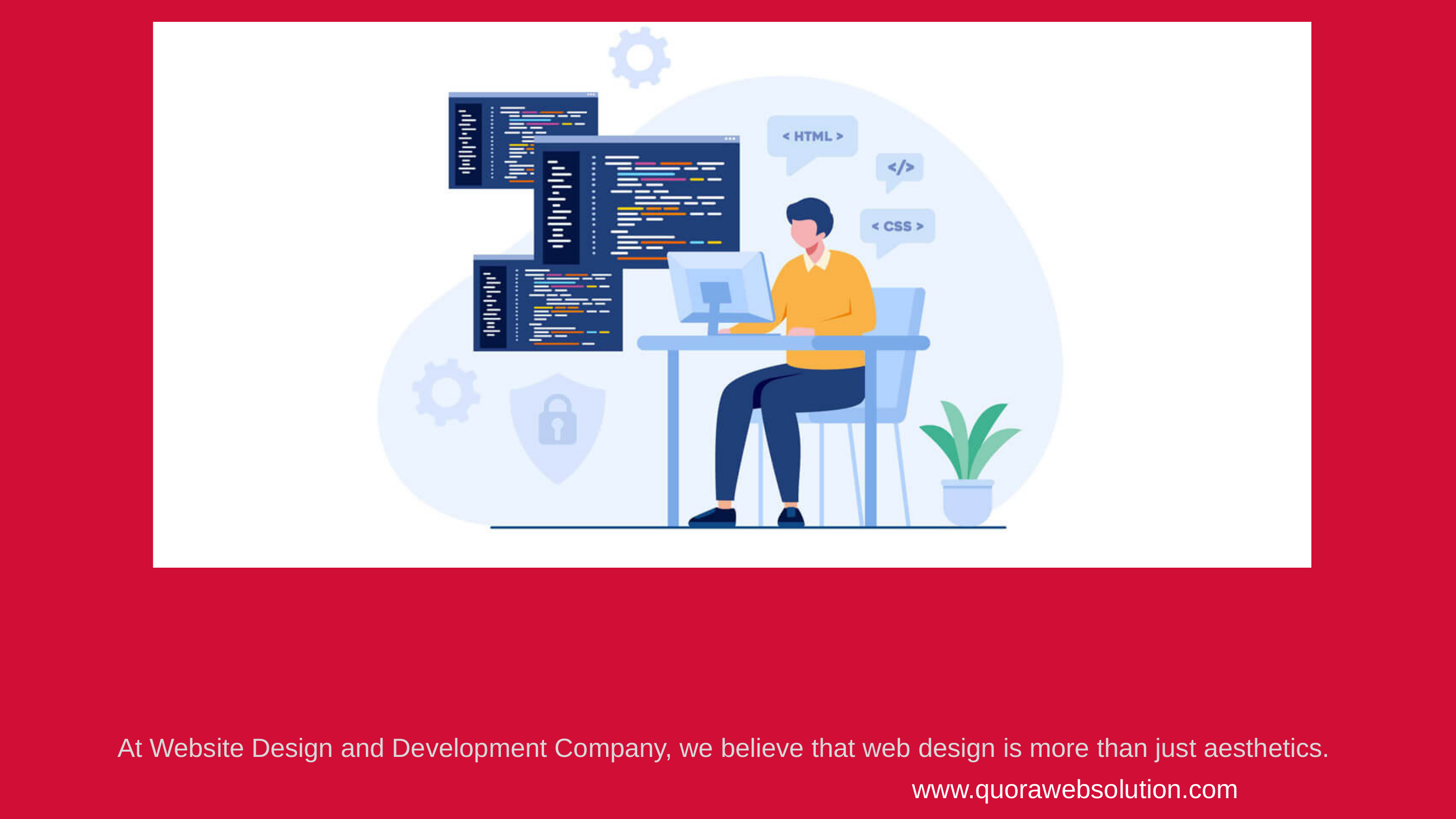

At Website Design and Development Company, we believe that web design is more than just aesthetics.

www.quorawebsolution.com